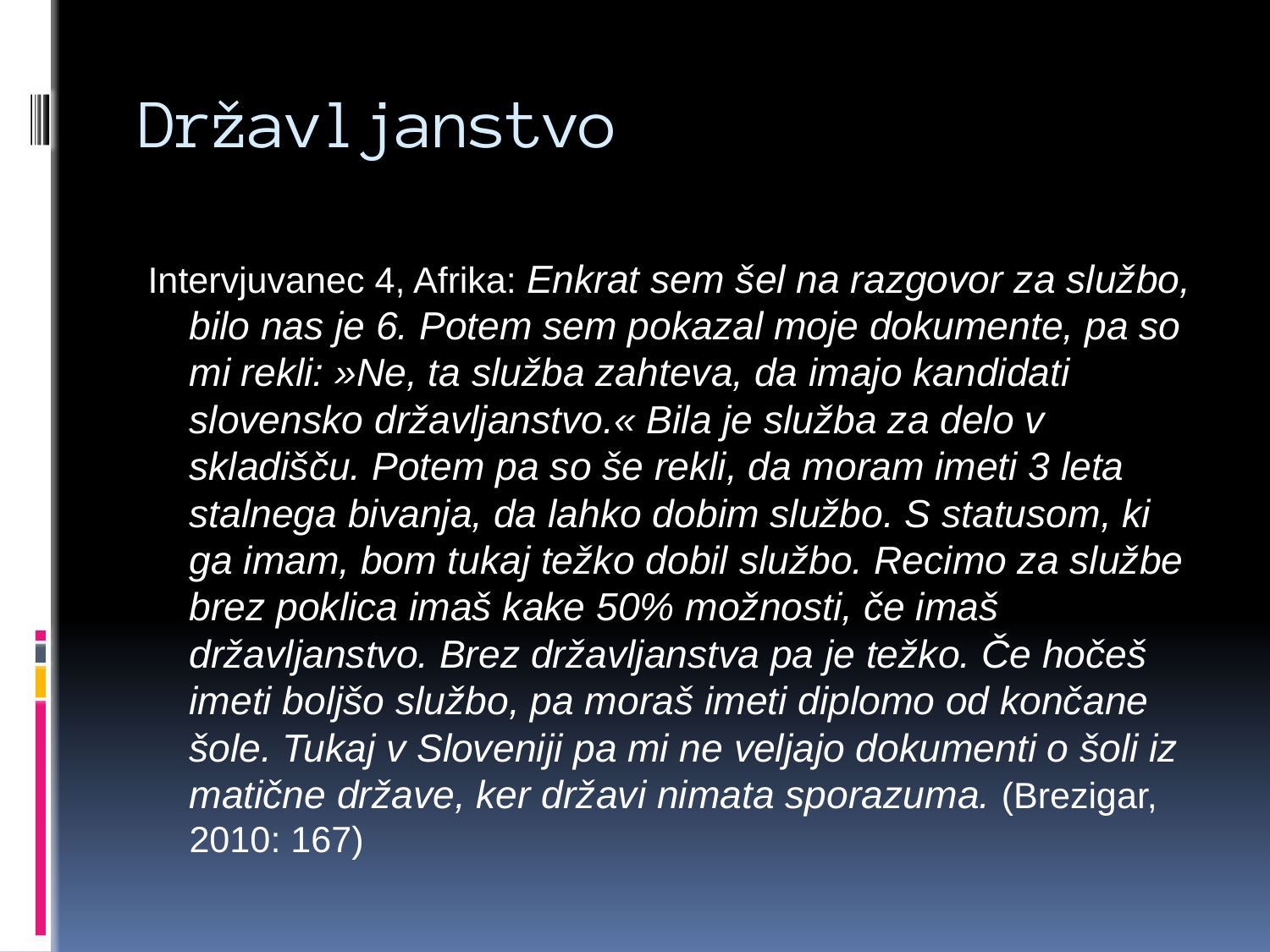

# Državljanstvo
Intervjuvanec 4, Afrika: Enkrat sem šel na razgovor za službo, bilo nas je 6. Potem sem pokazal moje dokumente, pa so mi rekli: »Ne, ta služba zahteva, da imajo kandidati slovensko državljanstvo.« Bila je služba za delo v skladišču. Potem pa so še rekli, da moram imeti 3 leta stalnega bivanja, da lahko dobim službo. S statusom, ki ga imam, bom tukaj težko dobil službo. Recimo za službe brez poklica imaš kake 50% možnosti, če imaš državljanstvo. Brez državljanstva pa je težko. Če hočeš imeti boljšo službo, pa moraš imeti diplomo od končane šole. Tukaj v Sloveniji pa mi ne veljajo dokumenti o šoli iz matične države, ker državi nimata sporazuma. (Brezigar, 2010: 167)